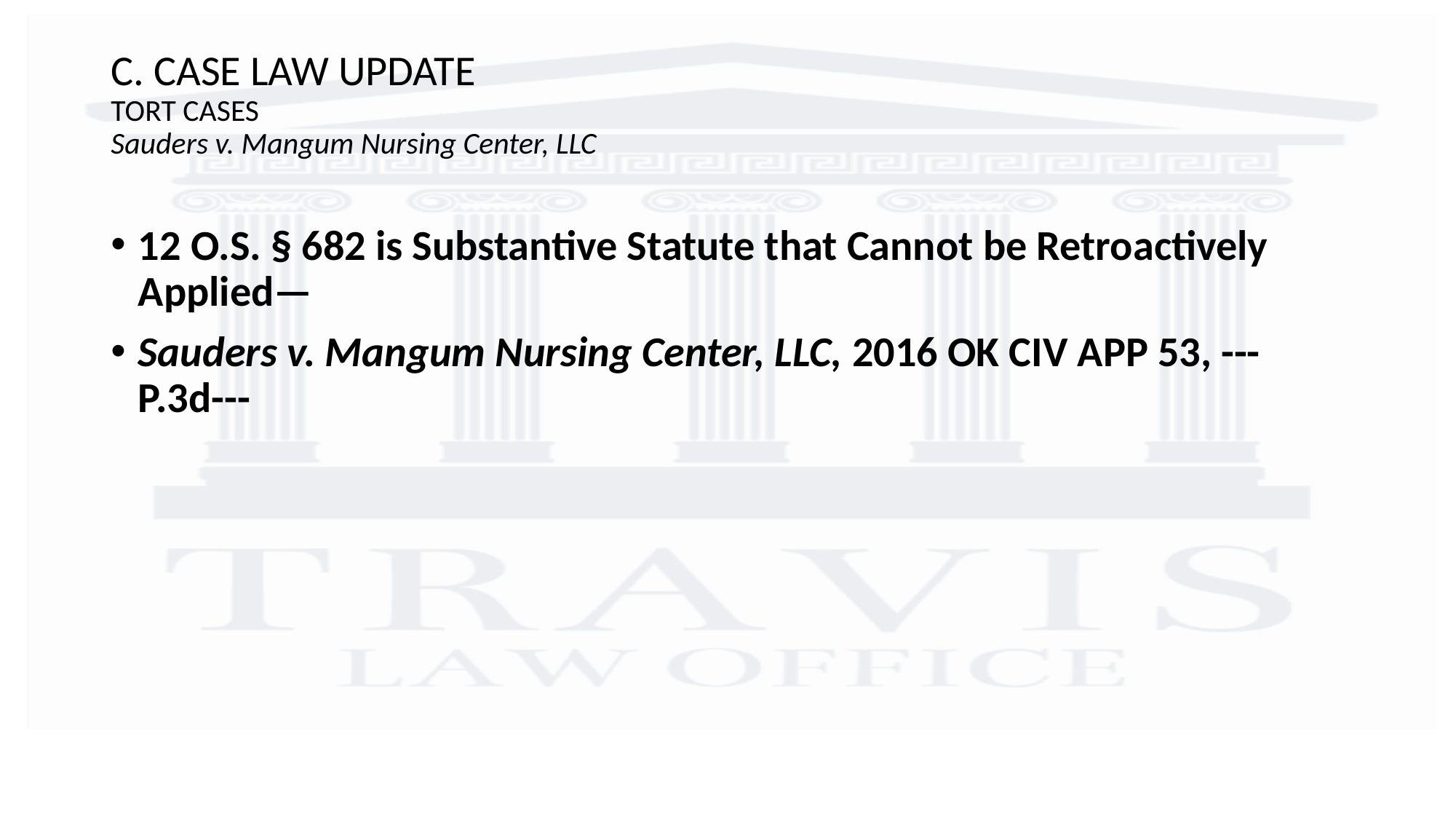

# C. CASE LAW UPDATE TORT CASES Sauders v. Mangum Nursing Center, LLC
12 O.S. § 682 is Substantive Statute that Cannot be Retroactively Applied—
Sauders v. Mangum Nursing Center, LLC, 2016 OK CIV APP 53, ---P.3d---